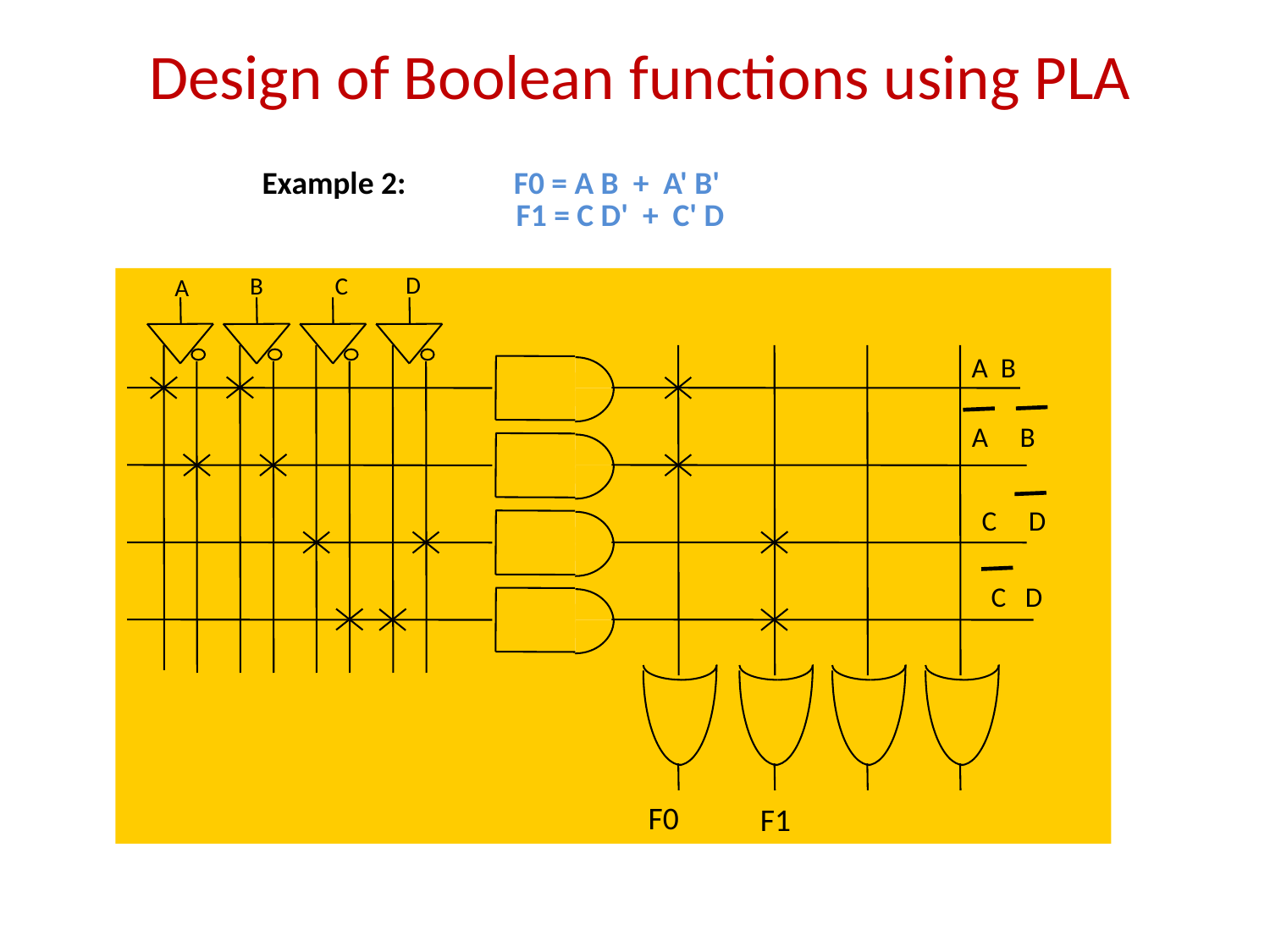

# Design of Boolean functions using PLA

Example 2:               F0 = A B  +  A' B'
		F1 = C D'  +  C' D
D
B
C
A

A  B

A     B

  C     D

    C   D

F0
F1